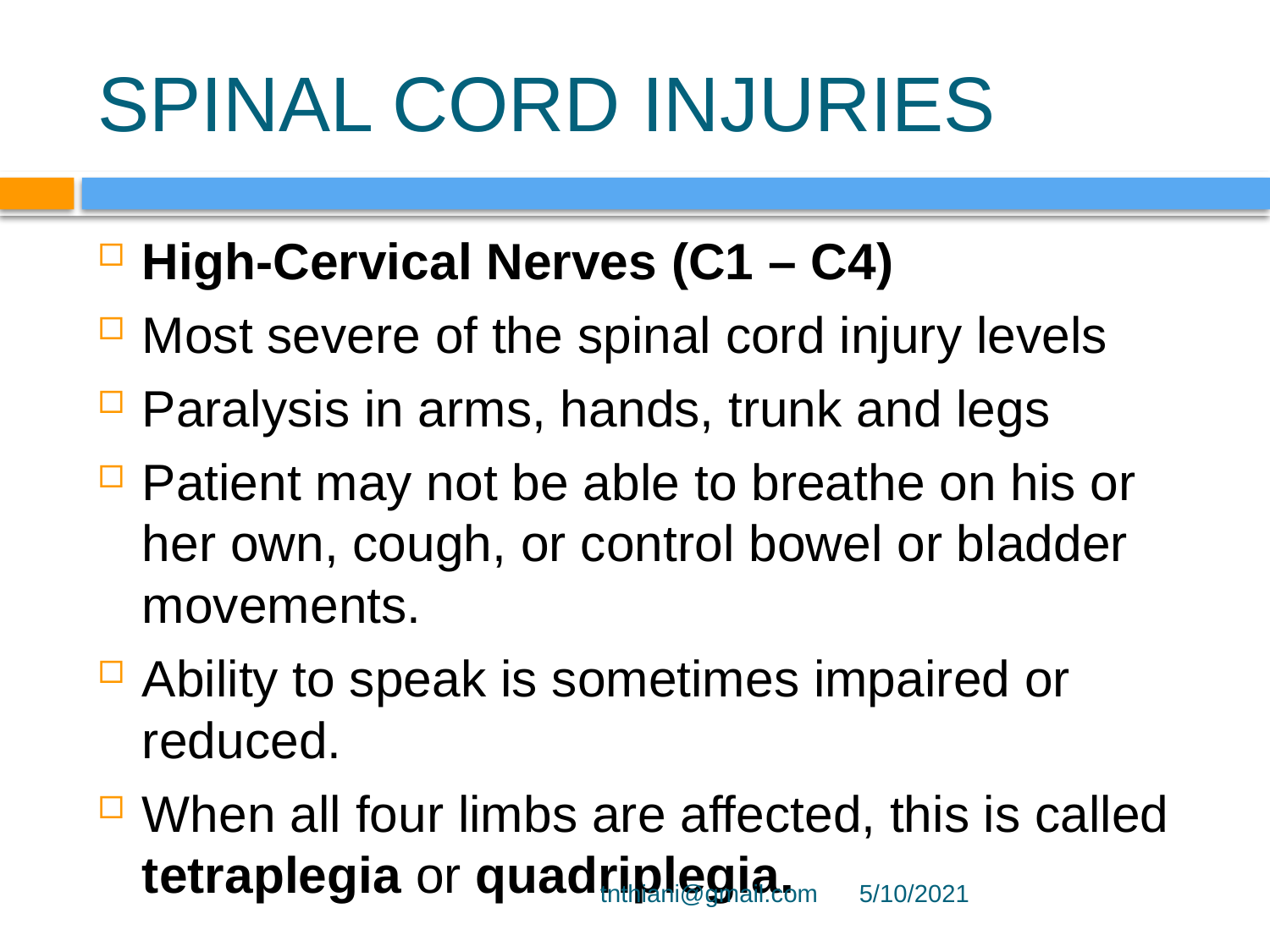

# SPINAL CORD INJURIES
High-Cervical Nerves (C1 – C4)
Most severe of the spinal cord injury levels
Paralysis in arms, hands, trunk and legs
Patient may not be able to breathe on his or her own, cough, or control bowel or bladder movements.
Ability to speak is sometimes impaired or reduced.
When all four limbs are affected, this is called tetraplegia or quadriplegia.

tnthiani@gmail.com
5/10/2021